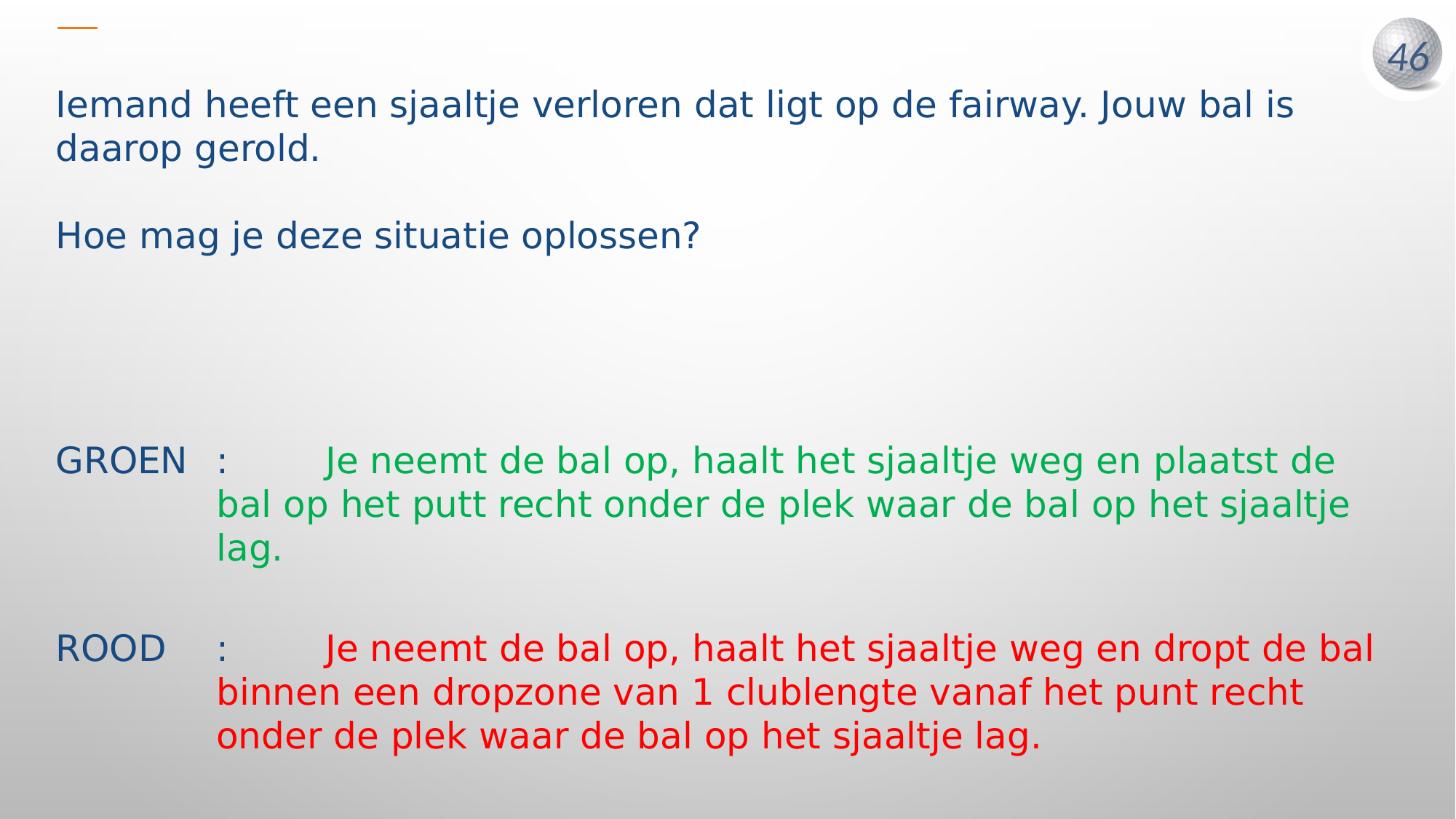

Iemand heeft een sjaaltje verloren dat ligt op de fairway. Jouw bal is daarop gerold.

Hoe mag je deze situatie oplossen?
GROEN	:	Je neemt de bal op, haalt het sjaaltje weg en plaatst de bal op het putt recht onder de plek waar de bal op het sjaaltje lag.

ROOD	:	Je neemt de bal op, haalt het sjaaltje weg en dropt de bal binnen een dropzone van 1 clublengte vanaf het punt recht onder de plek waar de bal op het sjaaltje lag.